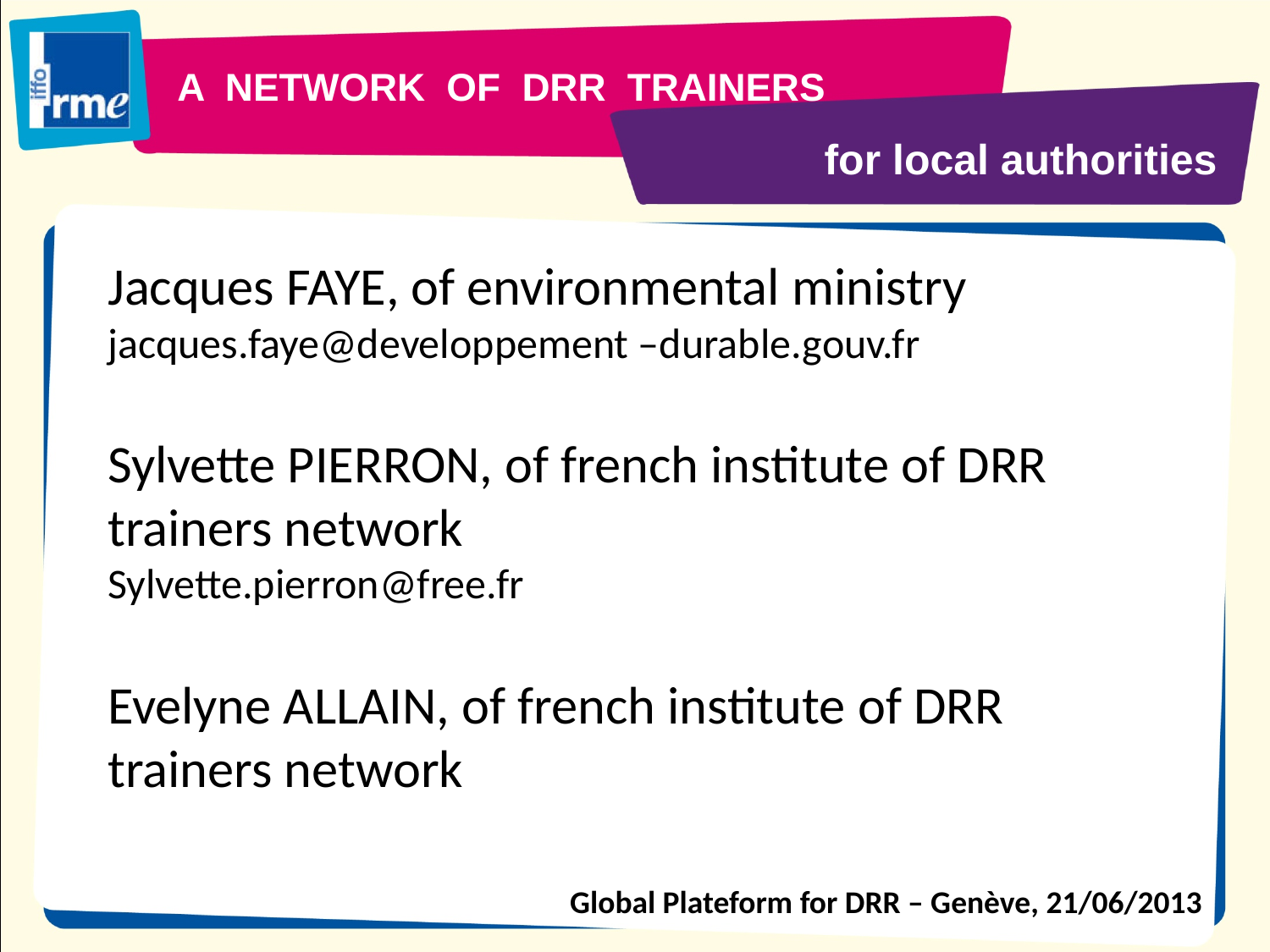

A  NETWORK  OF  DRR  TRAINERS
for local authorities
Jacques FAYE, of environmental ministry
jacques.faye@developpement –durable.gouv.fr

Sylvette PIERRON, of french institute of DRR trainers network
Sylvette.pierron@free.fr

Evelyne ALLAIN, of french institute of DRR trainers network

Global Plateform for DRR – Genève, 21/06/2013